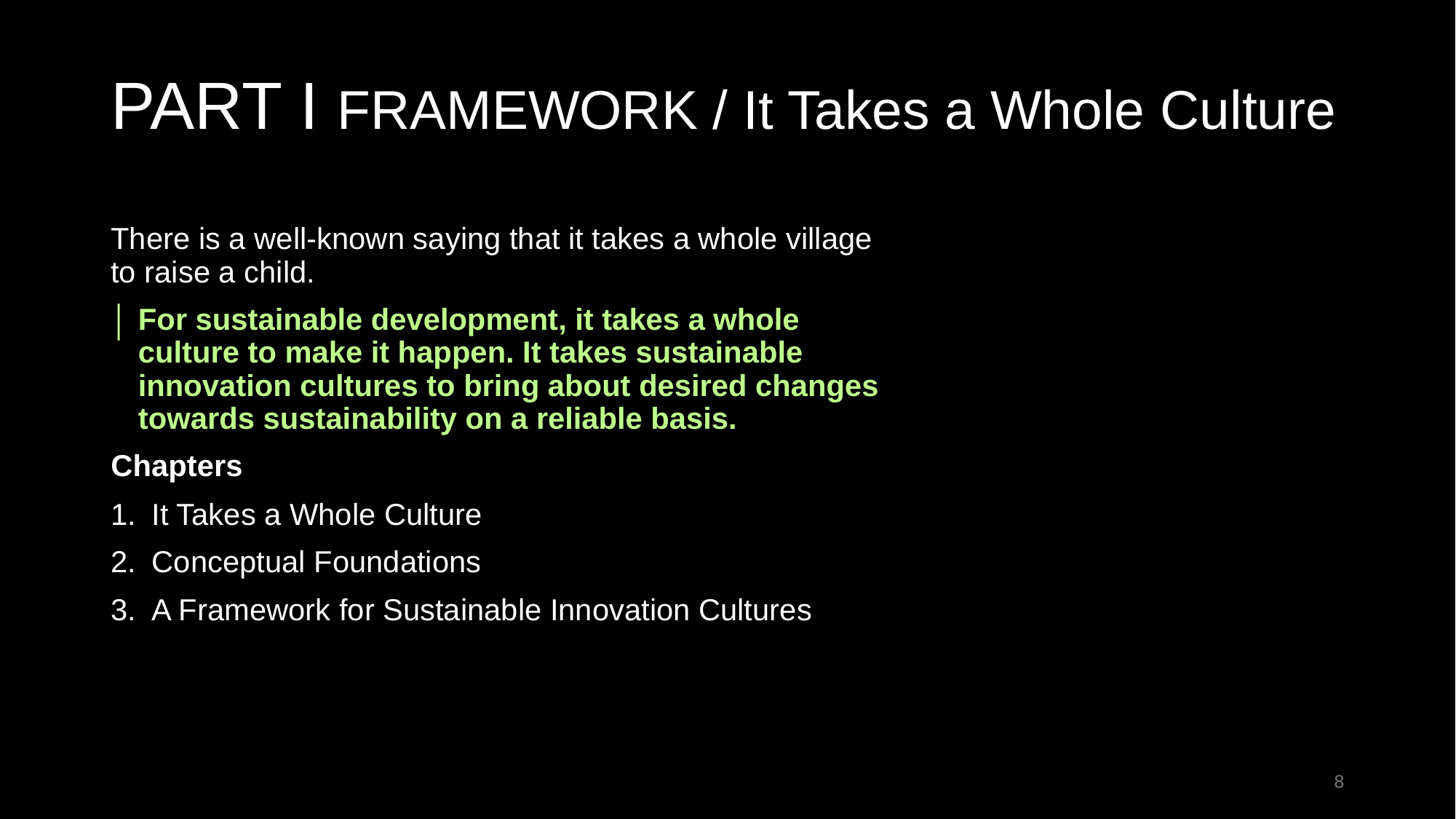

# PART I FRAMEWORK / It Takes a Whole Culture
There is a well-known saying that it takes a whole village to raise a child.
For sustainable development, it takes a whole culture to make it happen. It takes sustainable innovation cultures to bring about desired changes towards sustainability on a reliable basis.
Chapters
It Takes a Whole Culture
Conceptual Foundations
A Framework for Sustainable Innovation Cultures
8